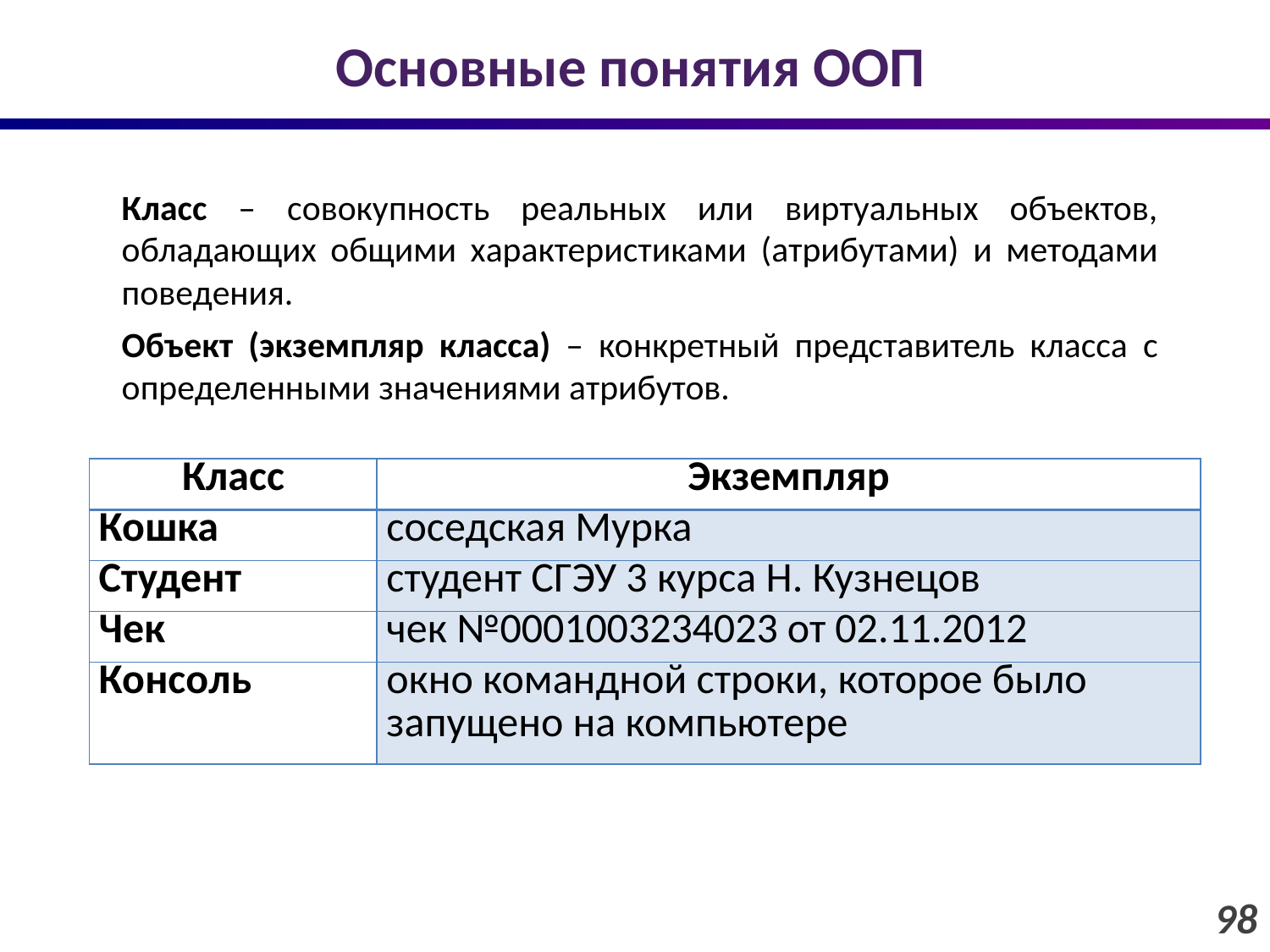

# Основные понятия ООП
Класс – совокупность реальных или виртуальных объектов, обладающих общими характеристиками (атрибутами) и методами поведения.
Объект (экземпляр класса) – конкретный представитель класса с определенными значениями атрибутов.
| Класс | Экземпляр |
| --- | --- |
| Кошка | соседская Мурка |
| Студент | студент СГЭУ 3 курса Н. Кузнецов |
| Чек | чек №0001003234023 от 02.11.2012 |
| Консоль | окно командной строки, которое было запущено на компьютере |
98